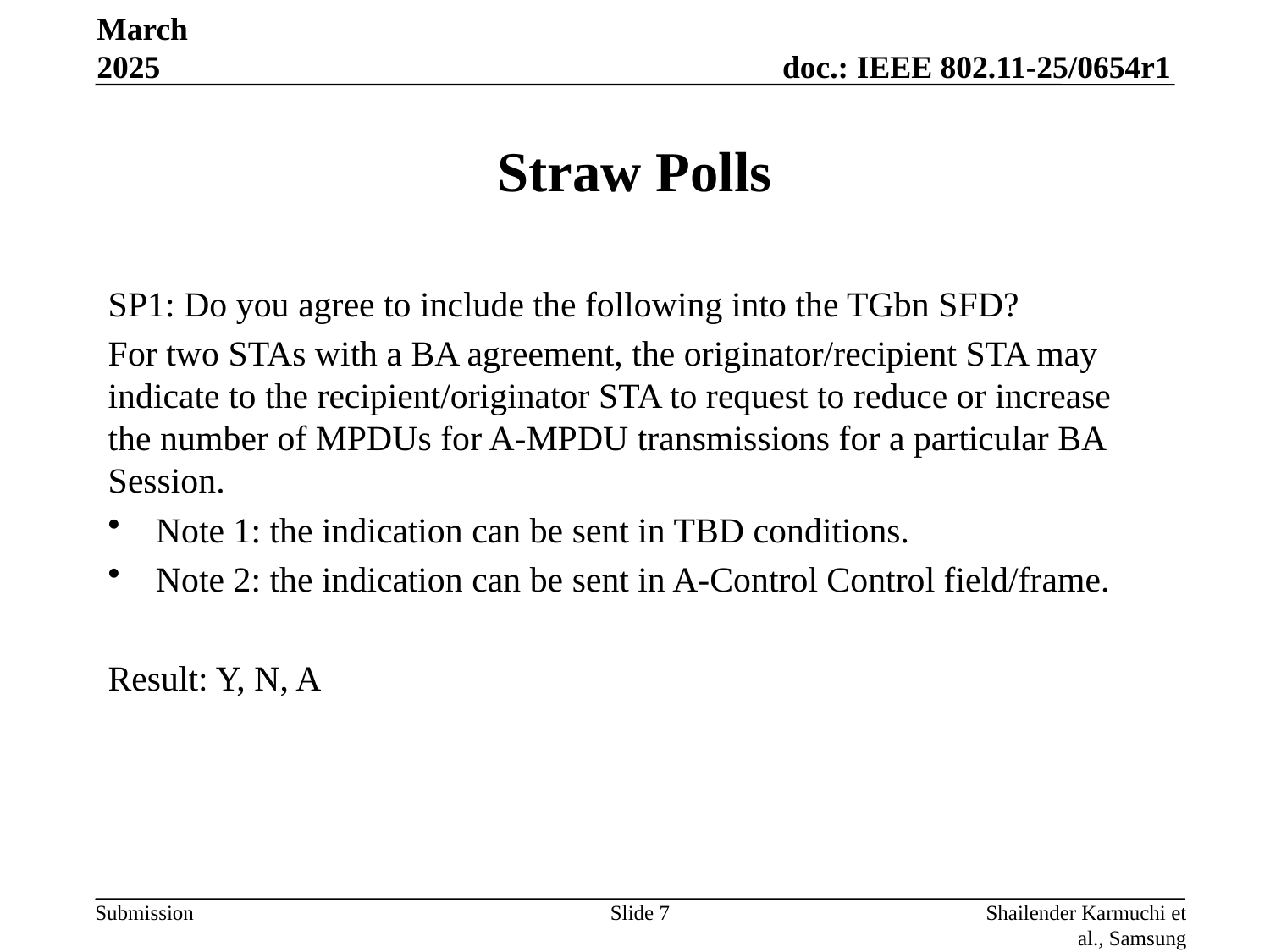

March 2025
# Straw Polls
SP1: Do you agree to include the following into the TGbn SFD?
For two STAs with a BA agreement, the originator/recipient STA may indicate to the recipient/originator STA to request to reduce or increase the number of MPDUs for A-MPDU transmissions for a particular BA Session.
Note 1: the indication can be sent in TBD conditions.
Note 2: the indication can be sent in A-Control Control field/frame.

Result: Y, N, A
Slide 7
Shailender Karmuchi et al., Samsung